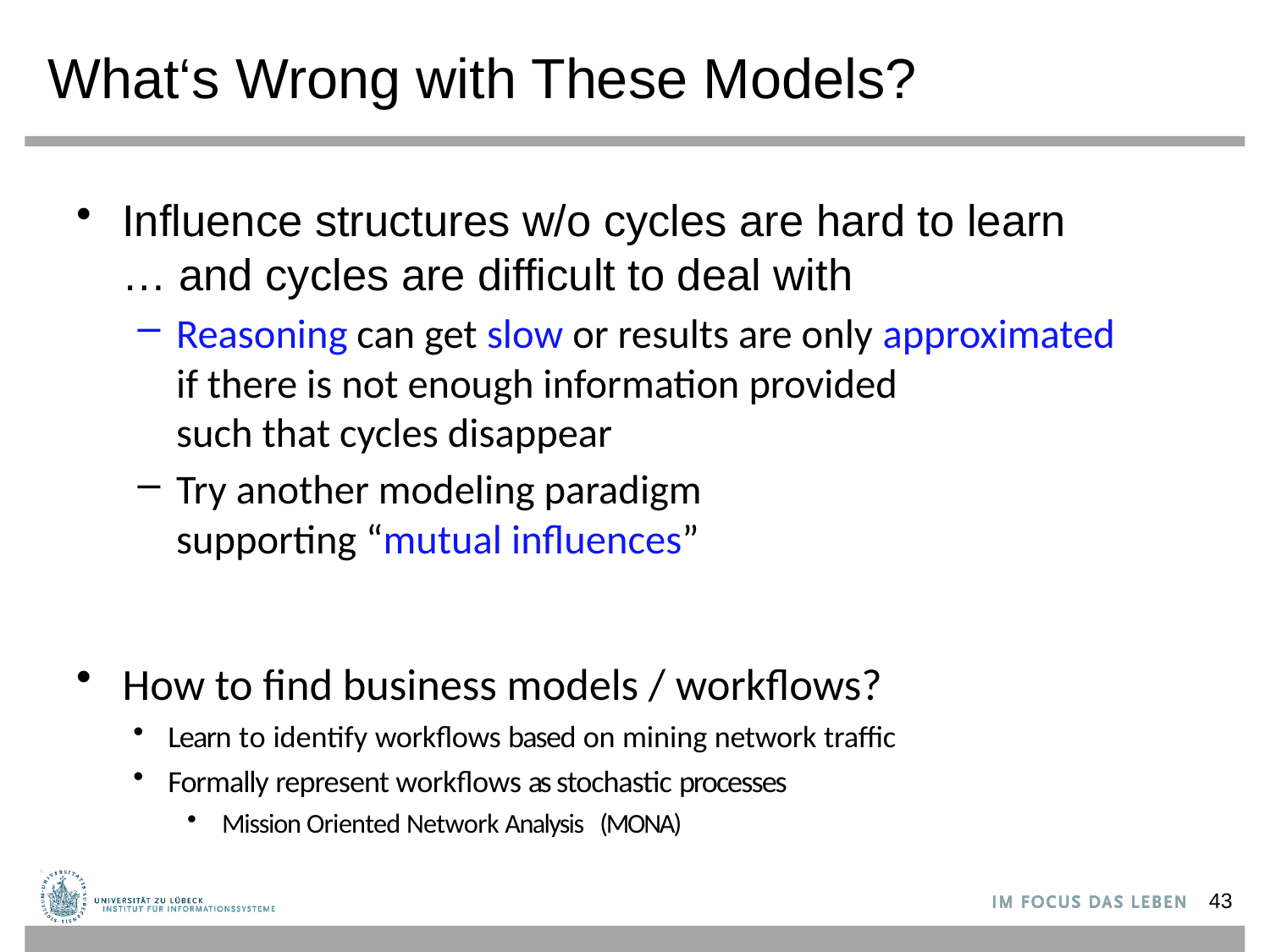

# What‘s Wrong with These Models?
Influence structures w/o cycles are hard to learn
… and cycles are difficult to deal with
Reasoning can get slow or results are only approximated
if there is not enough information provided
such that cycles disappear
Try another modeling paradigm
supporting “mutual influences”

How to find business models / workflows?
Learn to identify workflows based on mining network traffic
Formally represent workflows as stochastic processes
Mission Oriented Network Analysis   (MONA)

43